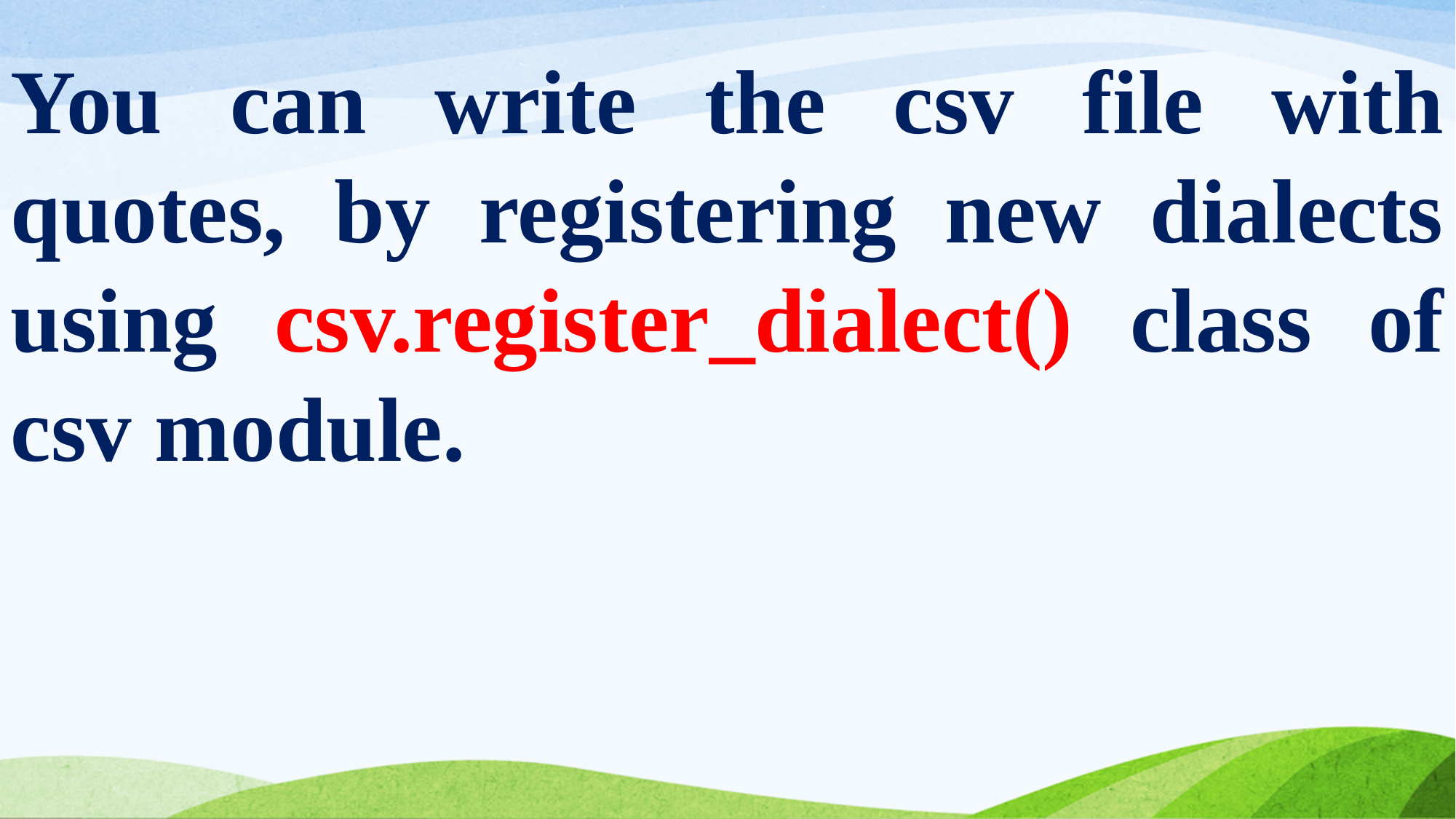

You can write the csv file with quotes, by registering new dialects using csv.register_dialect() class of csv module.